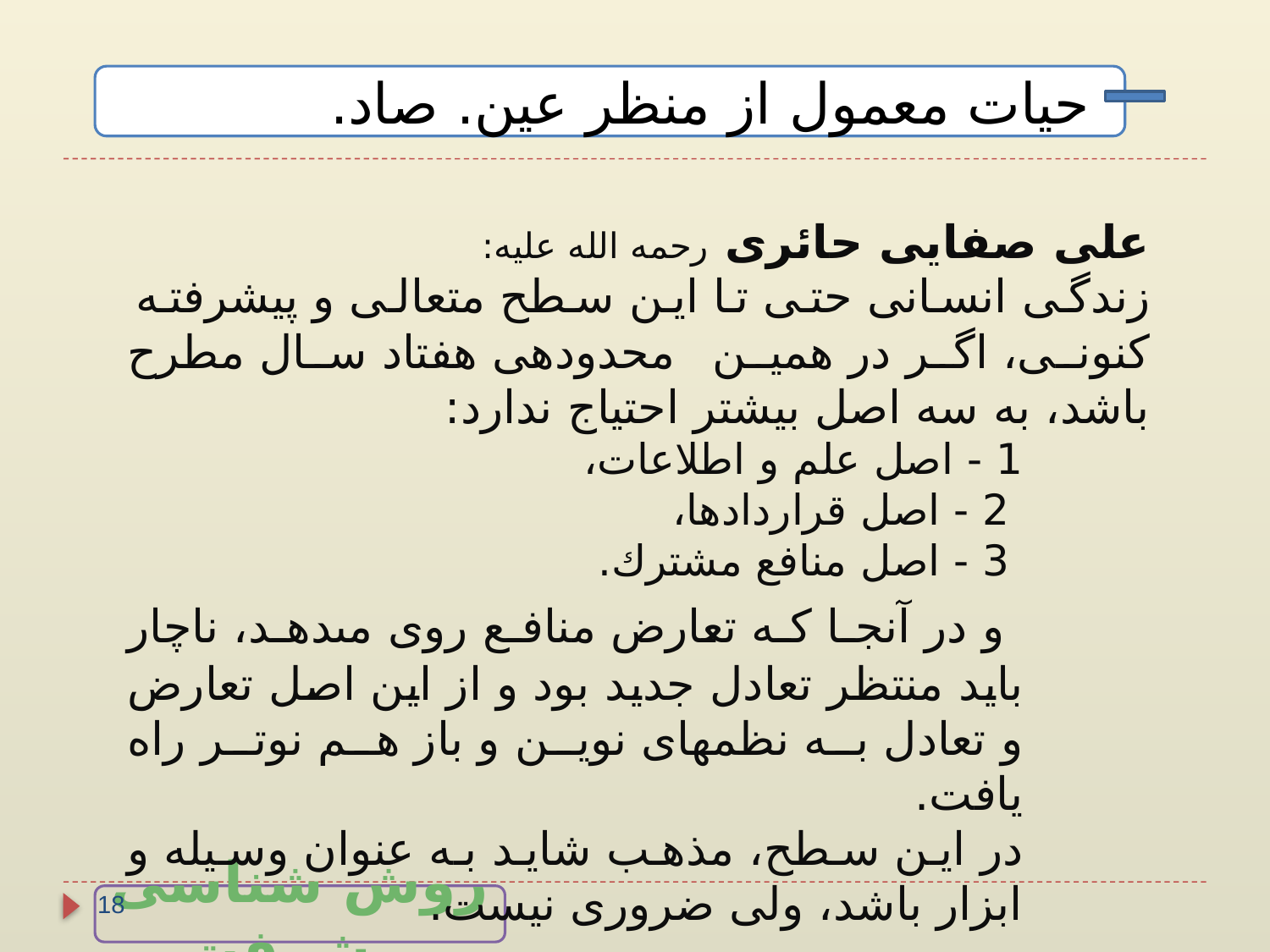

حیات معمول از منظر عین. صاد.

علی صفایی حائری رحمه الله علیه:
زندگى انسانى حتى تا اين سطح متعالى و پيشرفته کنونی، اگر در همين محدوده‏ى هفتاد سال مطرح باشد، به سه اصل بيشتر احتياج ندارد:
1 - اصل علم و اطلاعات،
 2 - اصل قراردادها،
 3 - اصل منافع مشترك.
 و در آن‏جا كه تعارض منافع روى مى‏دهد، ناچار بايد منتظر تعادل جديد بود و از اين اصل تعارض و تعادل به نظم‏هاى نوين و باز هم نوتر راه يافت.
در این سطح، مذهب شاید به عنوان وسیله و ابزار باشد، ولی ضروری نیست.
18
روش شناسی پیشرفت